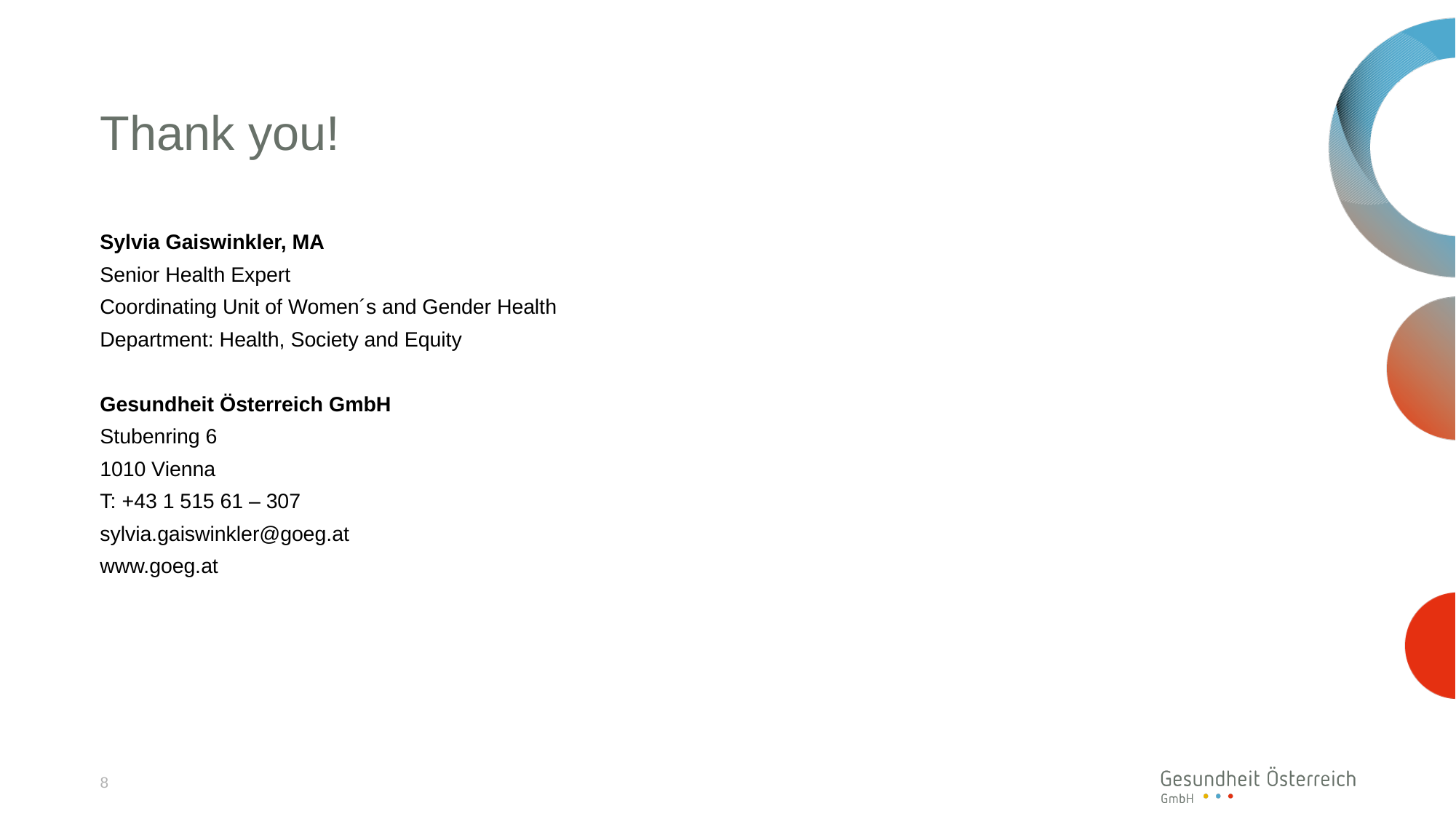

# Thank you!
Sylvia Gaiswinkler, MA
Senior Health Expert
Coordinating Unit of Women´s and Gender Health
Department: Health, Society and Equity

Gesundheit Österreich GmbH
Stubenring 6
1010 Vienna
T: +43 1 515 61 – 307
sylvia.gaiswinkler@goeg.at
www.goeg.at
8